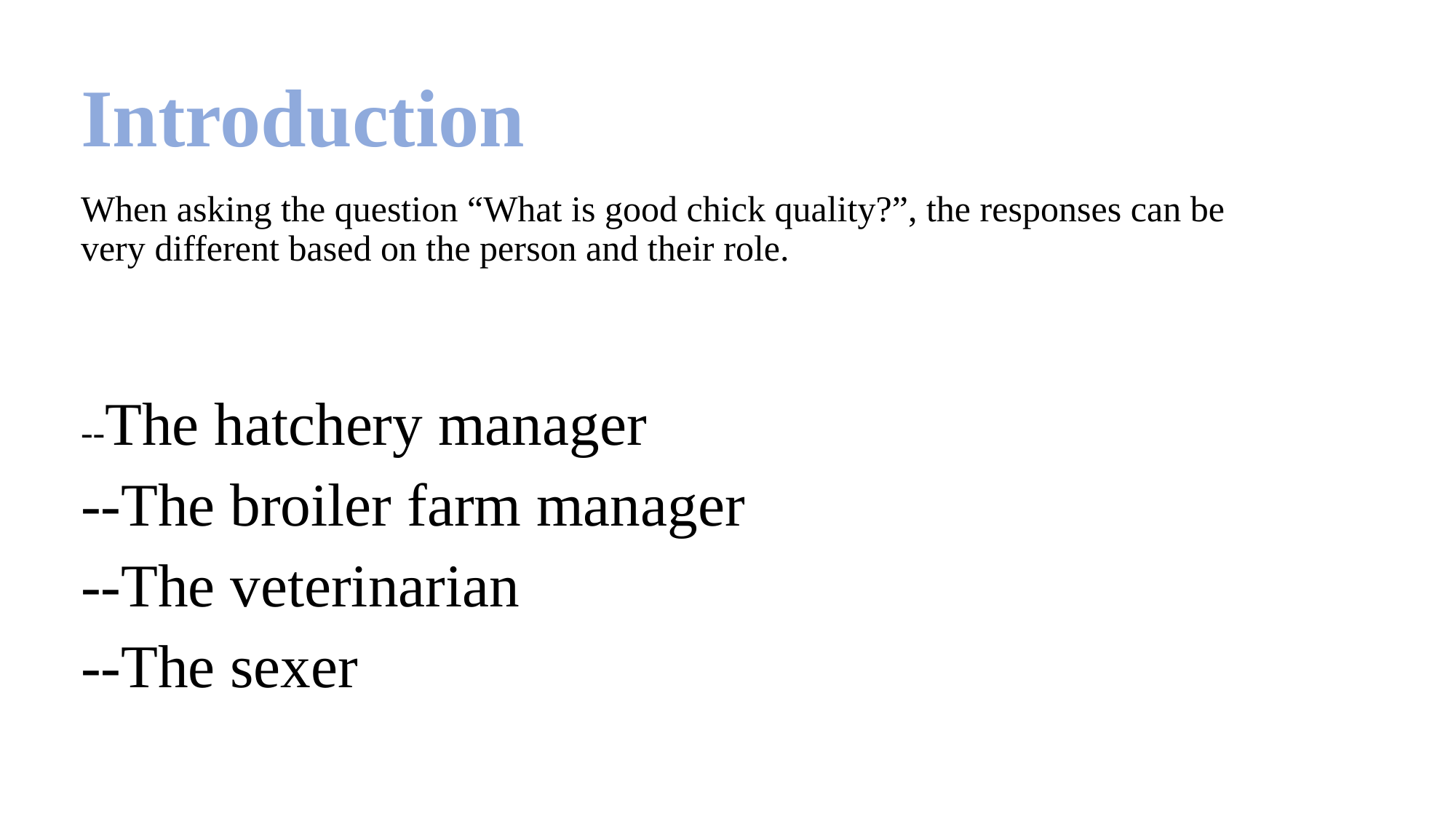

Introduction
When asking the question “What is good chick quality?”, the responses can be very different based on the person and their role.

--The hatchery manager
--The broiler farm manager
--The veterinarian
--The sexer